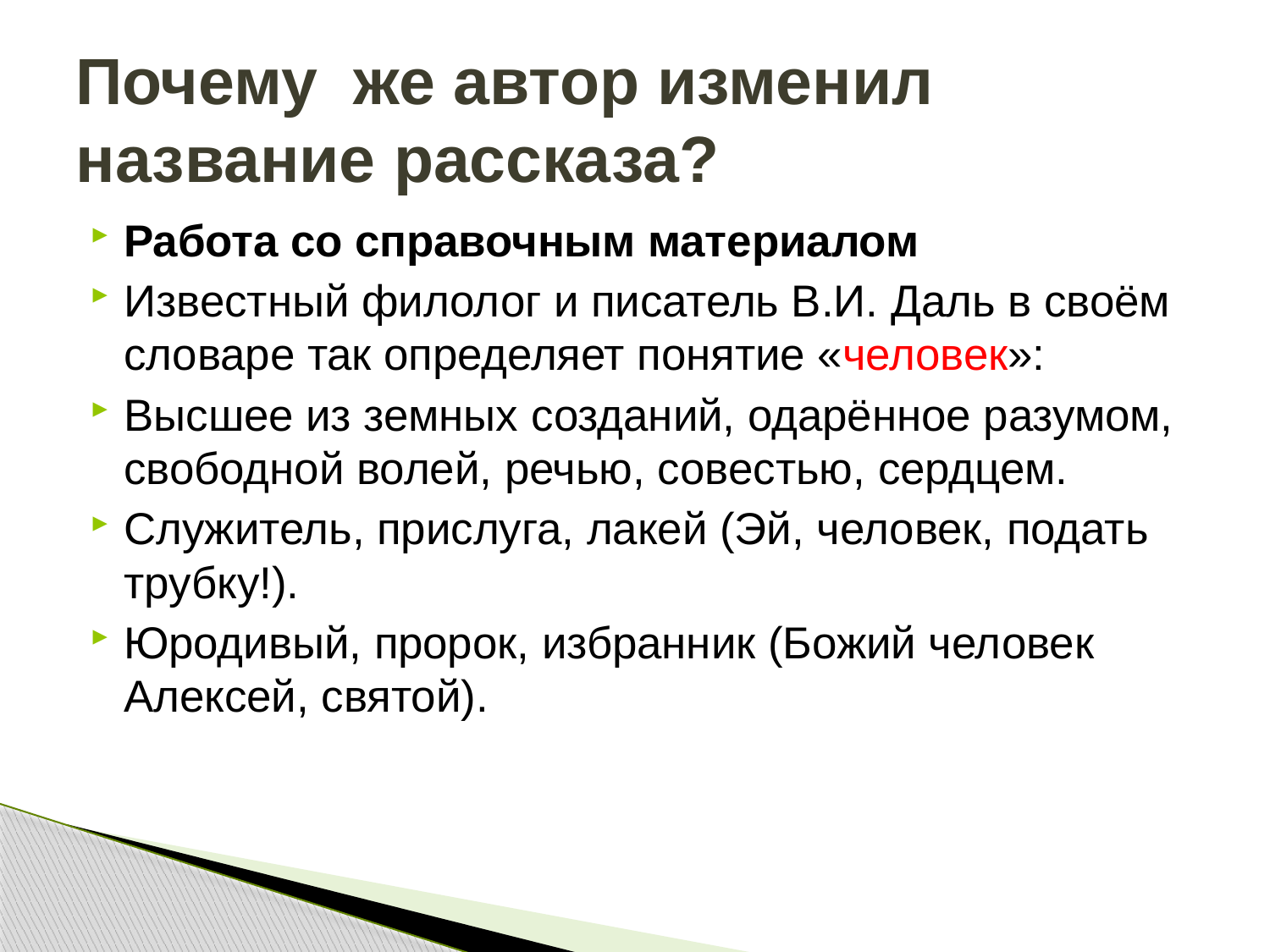

# Почему  же автор изменил  название рассказа?
Работа со справочным материалом
Известный филолог и писатель В.И. Даль в своём словаре так определяет понятие «человек»:
Высшее из земных созданий, одарённое разумом, свободной волей, речью, совестью, сердцем.
Служитель, прислуга, лакей (Эй, человек, подать трубку!).
Юродивый, пророк, избранник (Божий человек Алексей, святой).